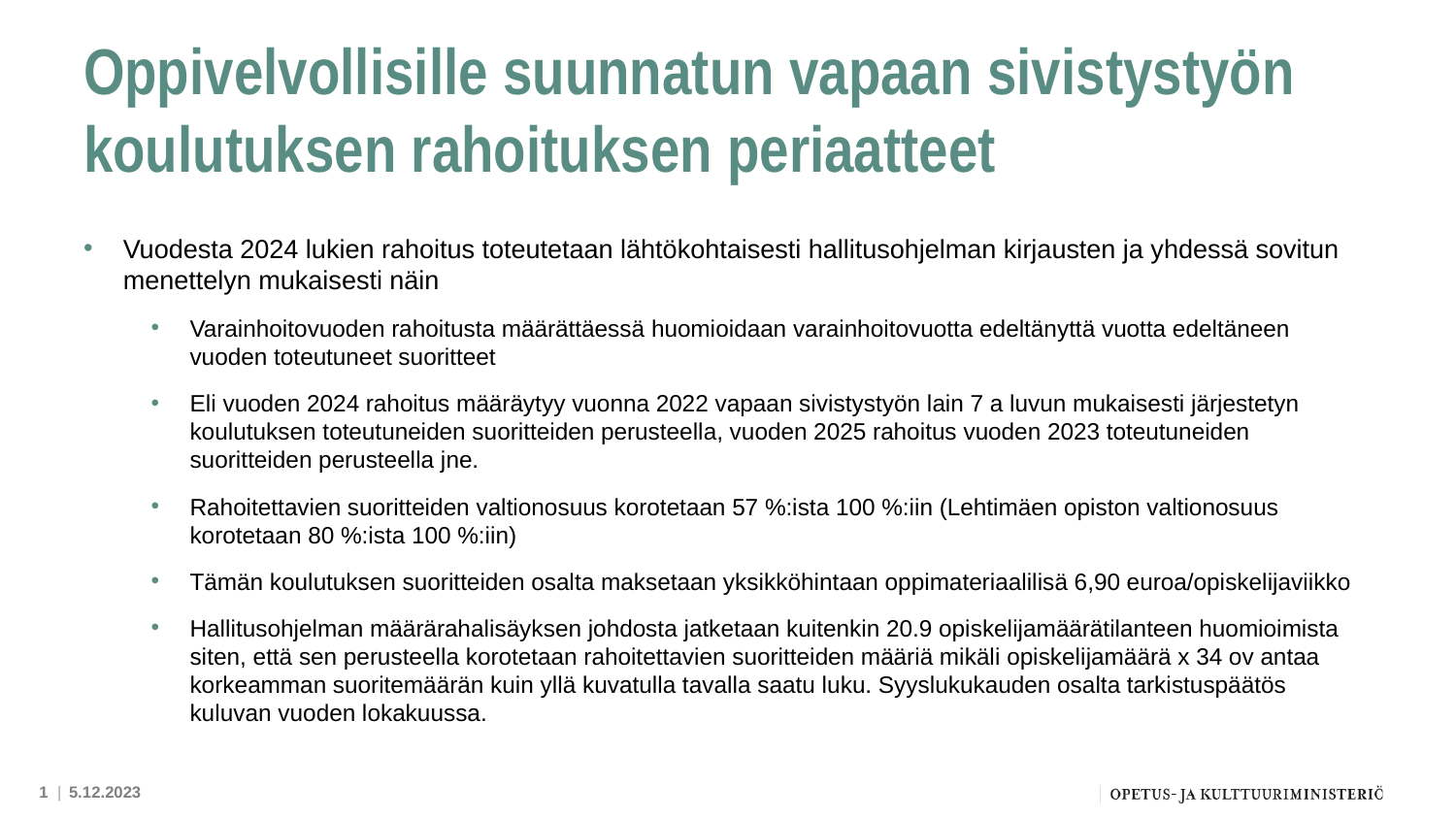

# Oppivelvollisille suunnatun vapaan sivistystyön koulutuksen rahoituksen periaatteet
Vuodesta 2024 lukien rahoitus toteutetaan lähtökohtaisesti hallitusohjelman kirjausten ja yhdessä sovitun menettelyn mukaisesti näin
Varainhoitovuoden rahoitusta määrättäessä huomioidaan varainhoitovuotta edeltänyttä vuotta edeltäneen vuoden toteutuneet suoritteet
Eli vuoden 2024 rahoitus määräytyy vuonna 2022 vapaan sivistystyön lain 7 a luvun mukaisesti järjestetyn koulutuksen toteutuneiden suoritteiden perusteella, vuoden 2025 rahoitus vuoden 2023 toteutuneiden suoritteiden perusteella jne.
Rahoitettavien suoritteiden valtionosuus korotetaan 57 %:ista 100 %:iin (Lehtimäen opiston valtionosuus korotetaan 80 %:ista 100 %:iin)
Tämän koulutuksen suoritteiden osalta maksetaan yksikköhintaan oppimateriaalilisä 6,90 euroa/opiskelijaviikko
Hallitusohjelman määrärahalisäyksen johdosta jatketaan kuitenkin 20.9 opiskelijamäärätilanteen huomioimista siten, että sen perusteella korotetaan rahoitettavien suoritteiden määriä mikäli opiskelijamäärä x 34 ov antaa korkeamman suoritemäärän kuin yllä kuvatulla tavalla saatu luku. Syyslukukauden osalta tarkistuspäätös kuluvan vuoden lokakuussa.
1  |
5.12.2023